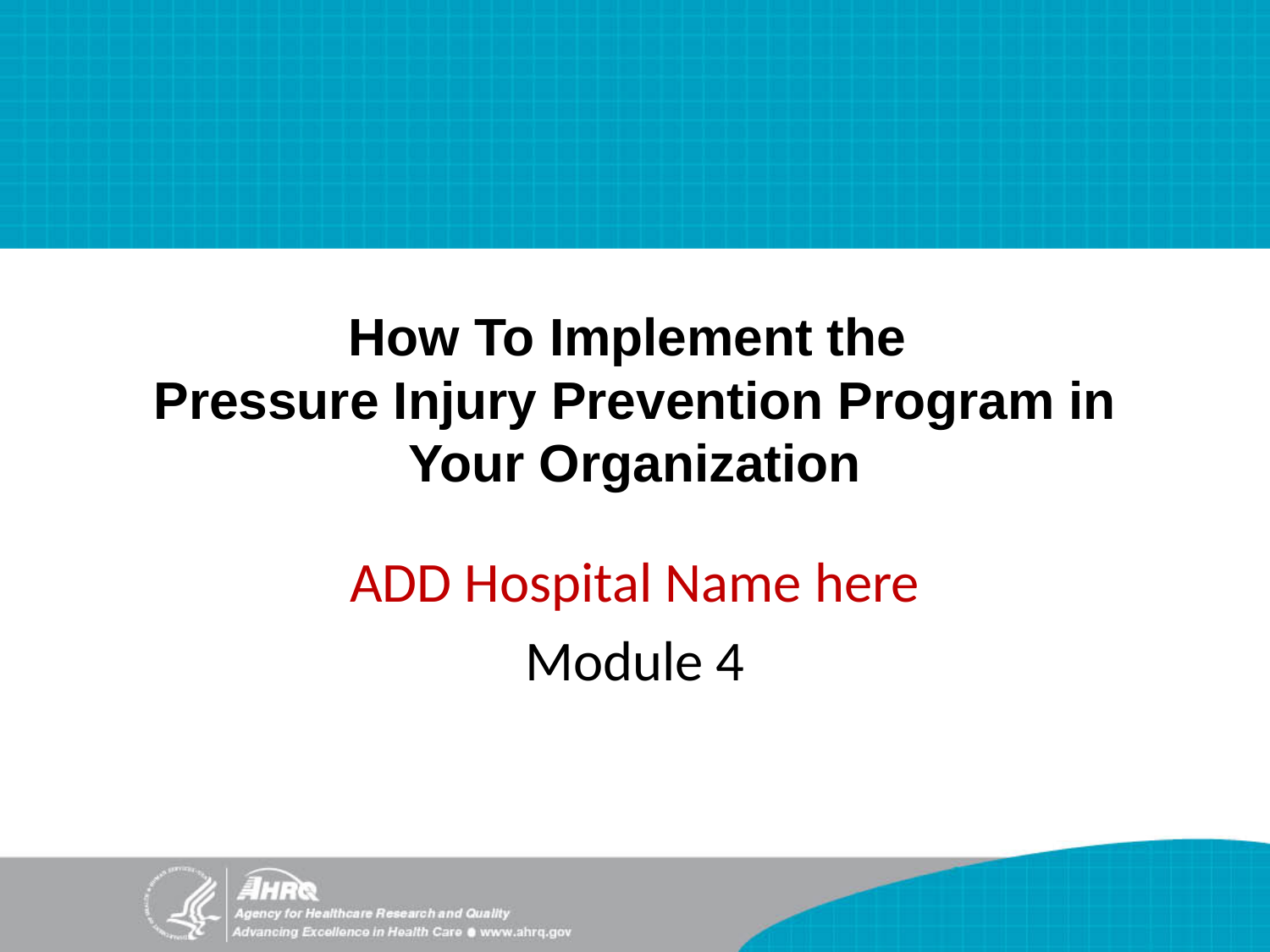

# How To Implement the Pressure Injury Prevention Program in Your Organization
ADD Hospital Name here
Module 4